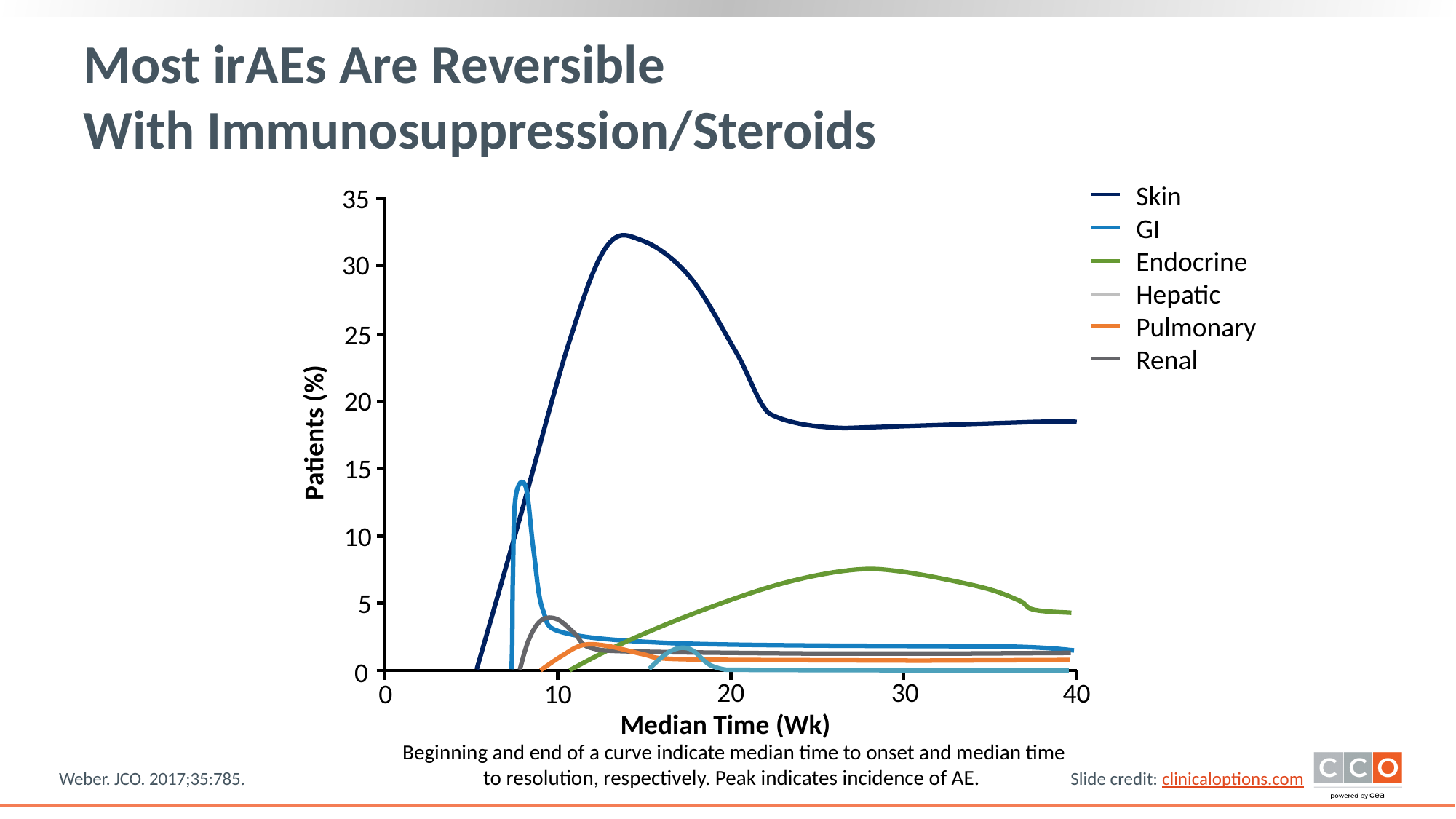

# Most irAEs Are Reversible With Immunosuppression/Steroids
Skin
GI
Endocrine
Hepatic
Pulmonary
Renal
35

30
25
20
Patients (%)
15

10

5

0
20
30
40
0
10
Median Time (Wk)
Beginning and end of a curve indicate median time to onset and median time to resolution, respectively. Peak indicates incidence of AE.
Weber. JCO. 2017;35:785.